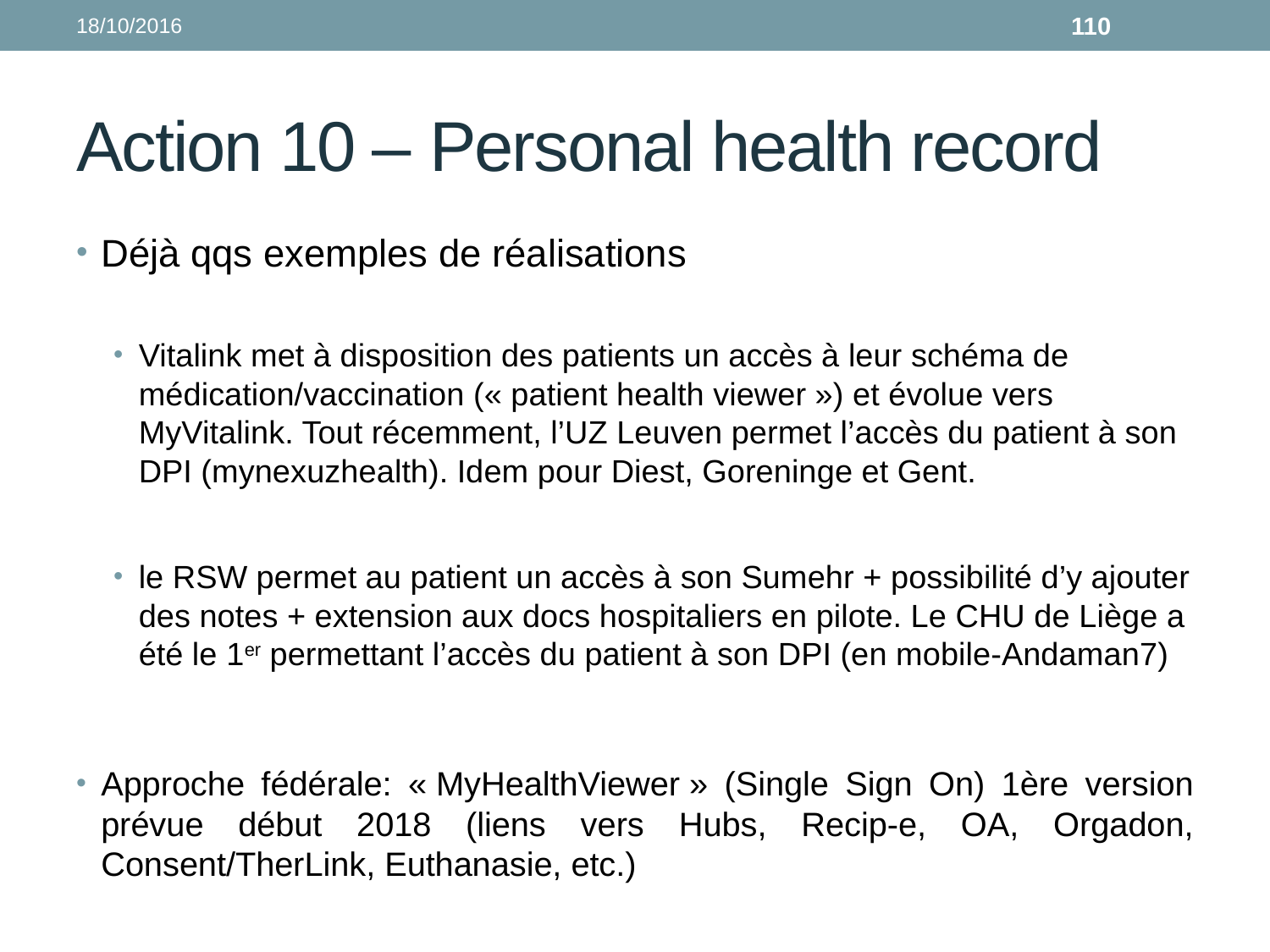

18/10/2016
110
# Action 10 – Personal health record
Déjà qqs exemples de réalisations

Vitalink met à disposition des patients un accès à leur schéma de médication/vaccination (« patient health viewer ») et évolue vers MyVitalink. Tout récemment, l’UZ Leuven permet l’accès du patient à son DPI (mynexuzhealth). Idem pour Diest, Goreninge et Gent.

le RSW permet au patient un accès à son Sumehr + possibilité d’y ajouter des notes + extension aux docs hospitaliers en pilote. Le CHU de Liège a été le 1er permettant l’accès du patient à son DPI (en mobile-Andaman7)

Approche fédérale: « MyHealthViewer » (Single Sign On) 1ère version prévue début 2018 (liens vers Hubs, Recip-e, OA, Orgadon, Consent/TherLink, Euthanasie, etc.)